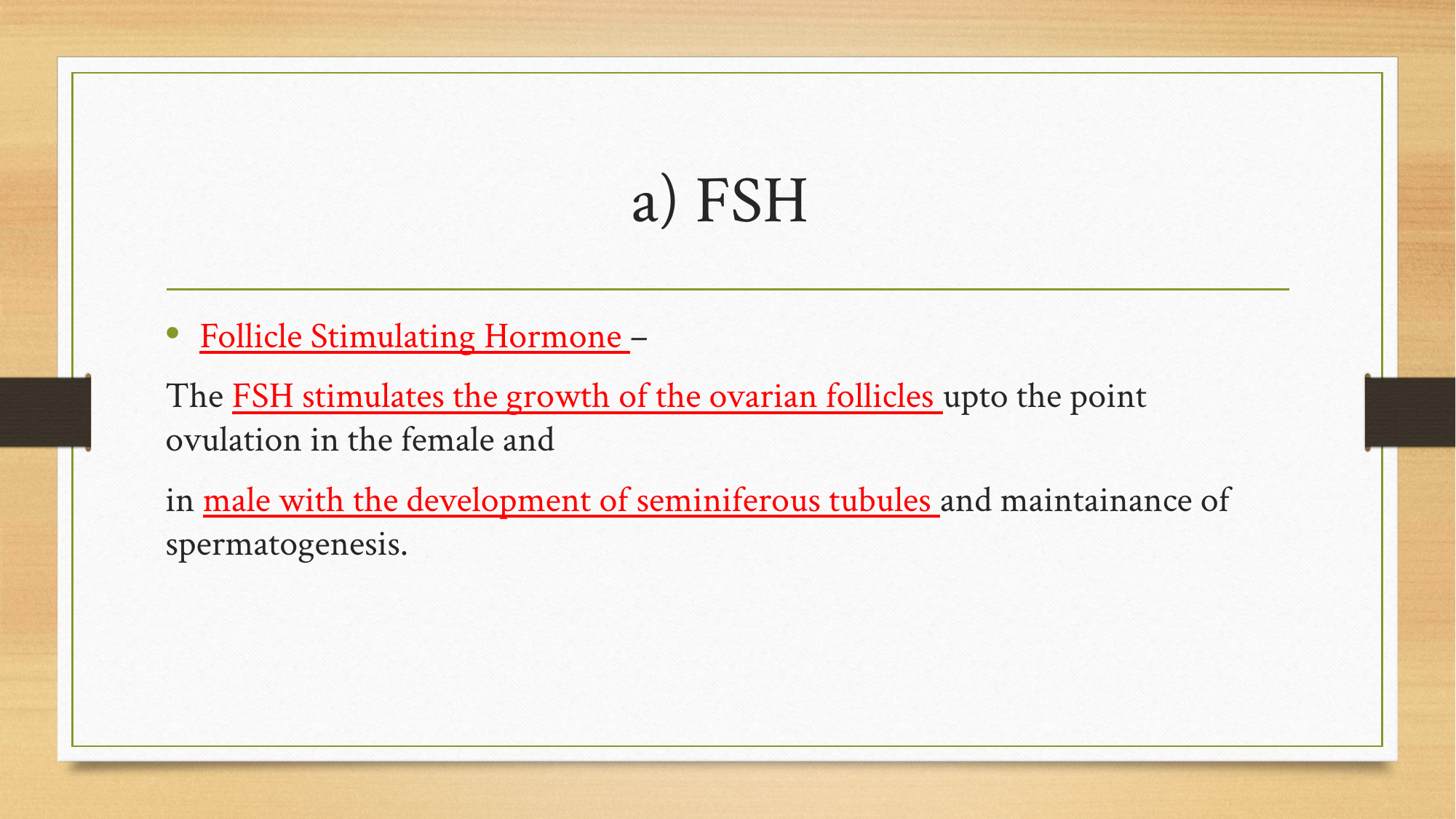

# a) FSH
Follicle Stimulating Hormone –
The FSH stimulates the growth of the ovarian follicles upto the point ovulation in the female and
in male with the development of seminiferous tubules and maintainance of spermatogenesis.